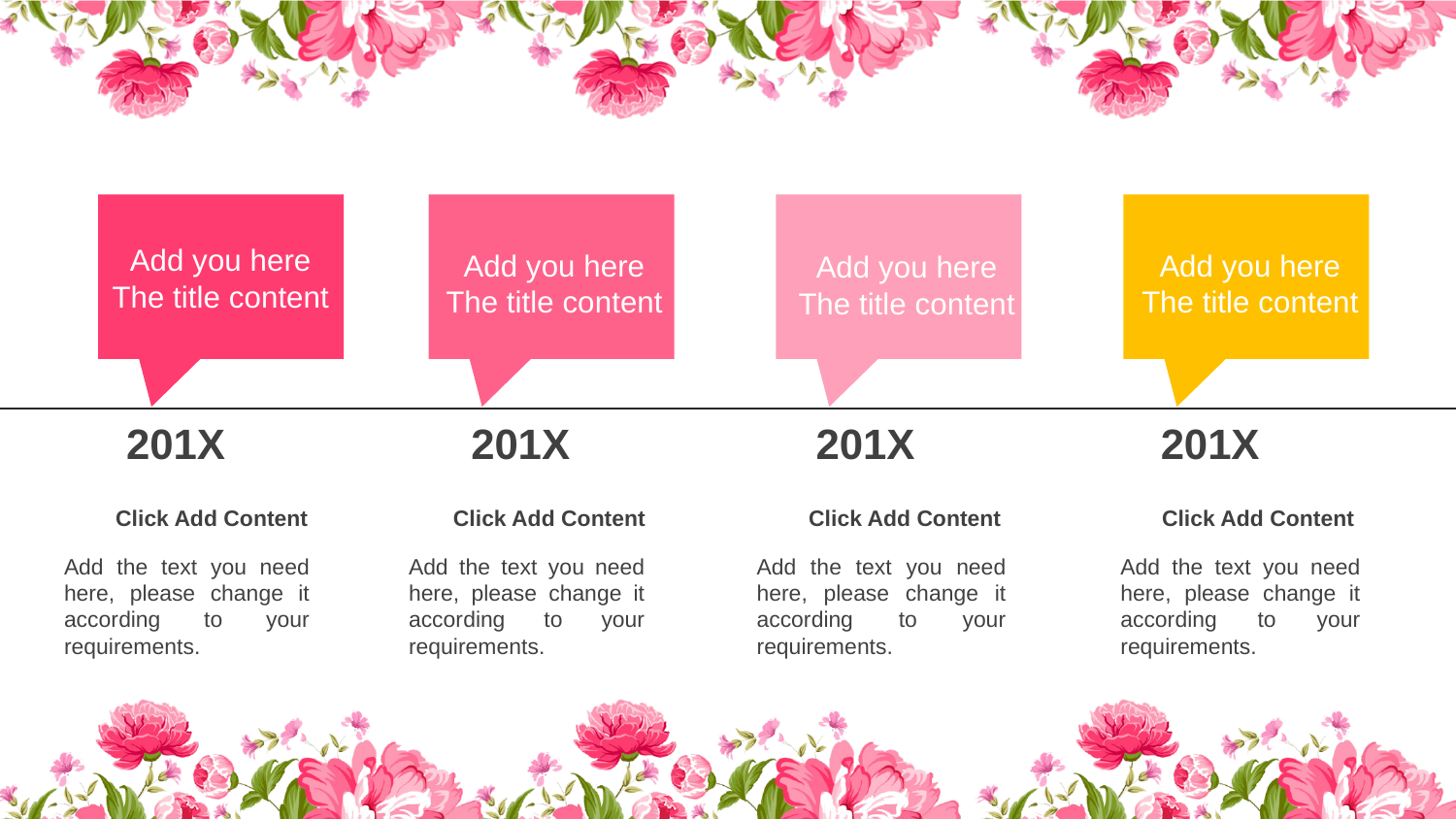

Add you here
The title content

Add you here
The title content

Add you here
The title content

Add you here
The title content

201X
201X
201X
201X
Click Add Content
Add the text you need here, please change it according to your requirements.
Click Add Content
Add the text you need here, please change it according to your requirements.
Click Add Content
Add the text you need here, please change it according to your requirements.
Click Add Content
Add the text you need here, please change it according to your requirements.